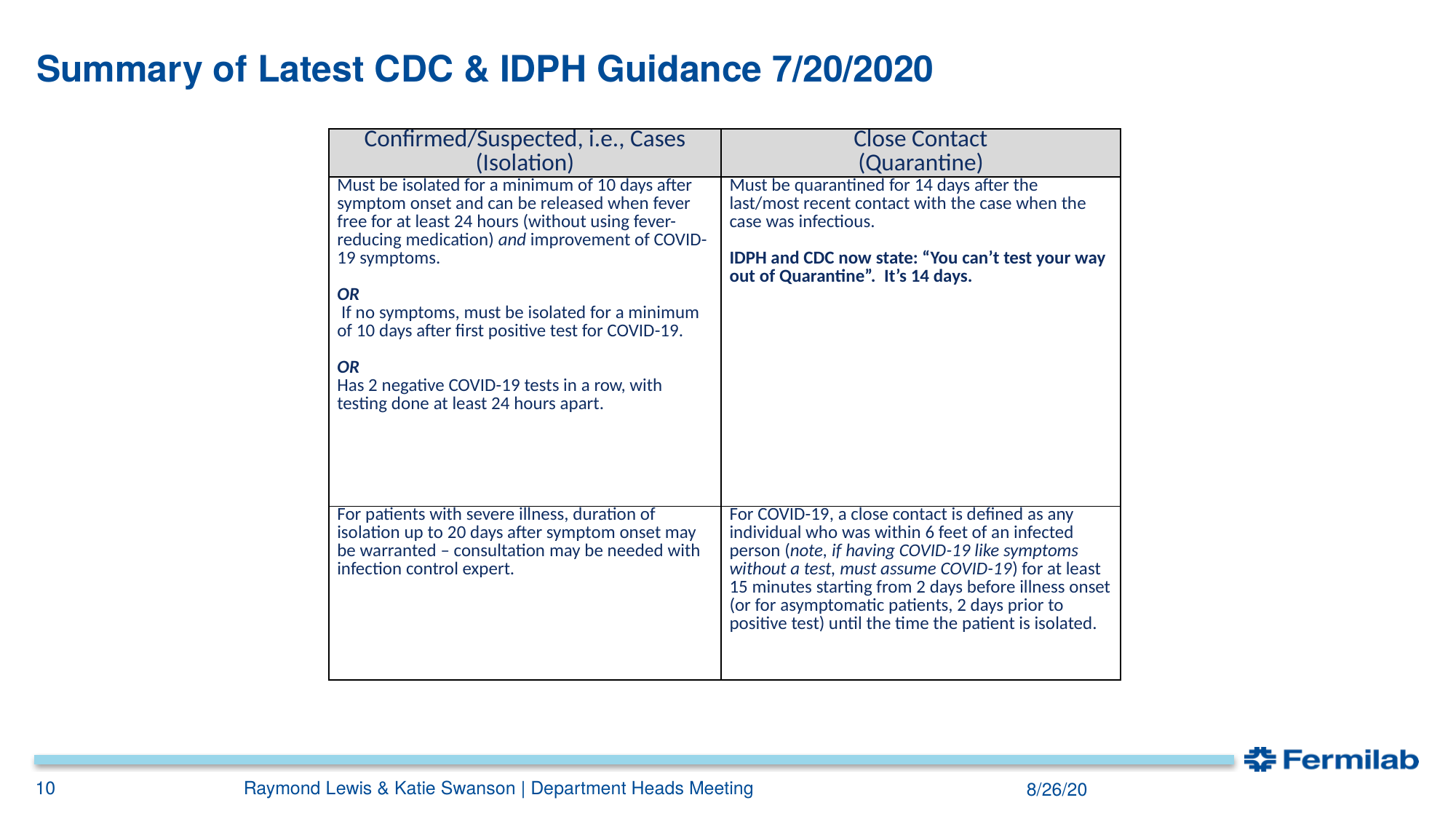

# Summary of Latest CDC & IDPH Guidance 7/20/2020
| Confirmed/Suspected, i.e., Cases (Isolation) | Close Contact (Quarantine) |
| --- | --- |
| Must be isolated for a minimum of 10 days after symptom onset and can be released when fever free for at least 24 hours (without using fever-reducing medication) and improvement of COVID-19 symptoms.   OR  If no symptoms, must be isolated for a minimum of 10 days after first positive test for COVID-19.   OR Has 2 negative COVID-19 tests in a row, with testing done at least 24 hours apart. | Must be quarantined for 14 days after the last/most recent contact with the case when the case was infectious.   IDPH and CDC now state: “You can’t test your way out of Quarantine”. It’s 14 days. |
| For patients with severe illness, duration of isolation up to 20 days after symptom onset may be warranted – consultation may be needed with infection control expert. | For COVID-19, a close contact is defined as any individual who was within 6 feet of an infected person (note, if having COVID-19 like symptoms without a test, must assume COVID-19) for at least 15 minutes starting from 2 days before illness onset (or for asymptomatic patients, 2 days prior to positive test) until the time the patient is isolated. |
10
Raymond Lewis & Katie Swanson | Department Heads Meeting
8/26/20